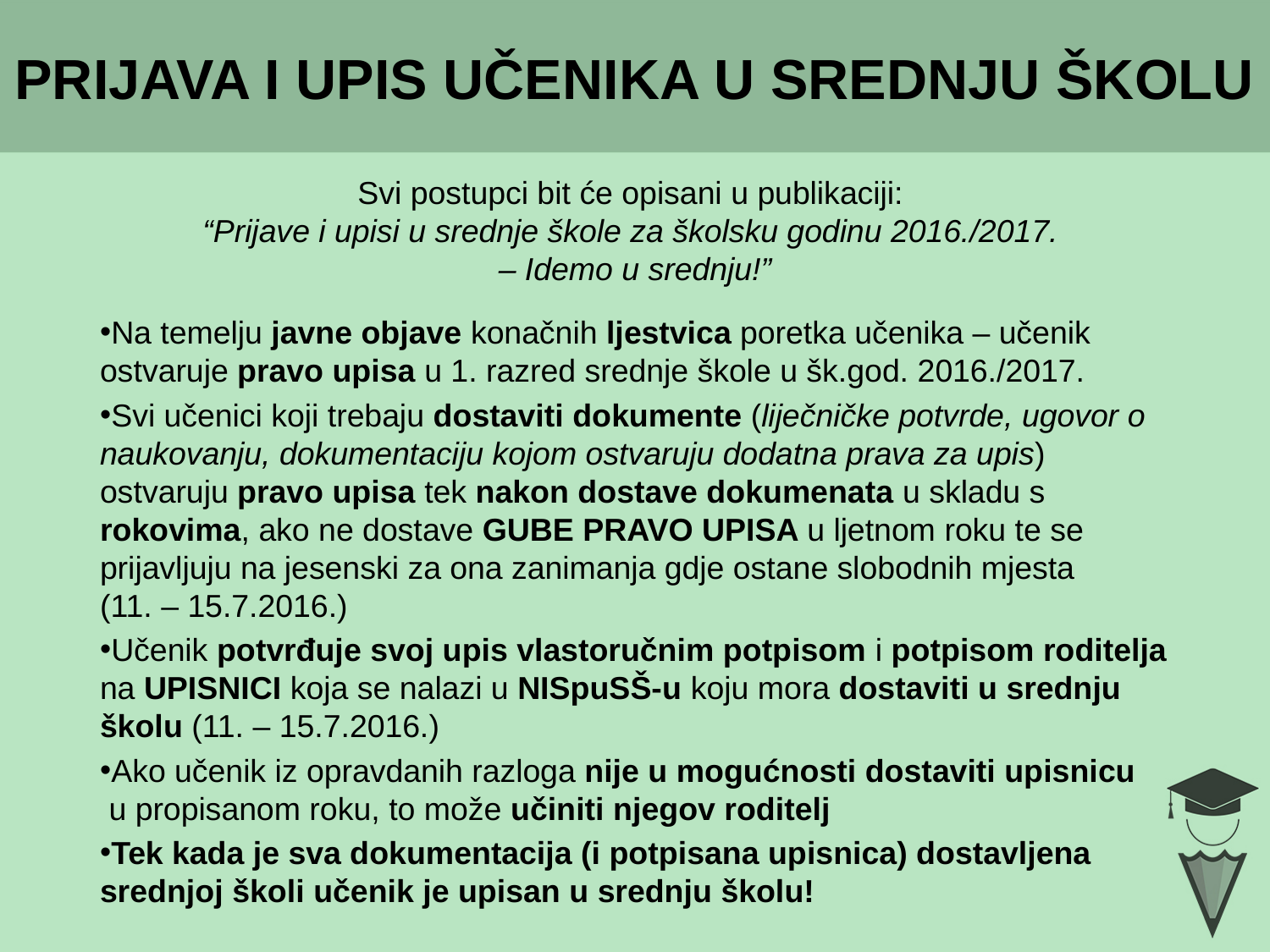

# PRIJAVA I UPIS UČENIKA U SREDNJU ŠKOLU
Svi postupci bit će opisani u publikaciji:
“Prijave i upisi u srednje škole za školsku godinu 2016./2017.
– Idemo u srednju!”

Na temelju javne objave konačnih ljestvica poretka učenika – učenik
ostvaruje pravo upisa u 1. razred srednje škole u šk.god. 2016./2017.
Svi učenici koji trebaju dostaviti dokumente (liječničke potvrde, ugovor o naukovanju, dokumentaciju kojom ostvaruju dodatna prava za upis)
ostvaruju pravo upisa tek nakon dostave dokumenata u skladu s
rokovima, ako ne dostave GUBE PRAVO UPISA u ljetnom roku te se
prijavljuju na jesenski za ona zanimanja gdje ostane slobodnih mjesta
(11. – 15.7.2016.)
Učenik potvrđuje svoj upis vlastoručnim potpisom i potpisom roditelja na UPISNICI koja se nalazi u NISpuSŠ-u koju mora dostaviti u srednju
školu (11. – 15.7.2016.)
Ako učenik iz opravdanih razloga nije u mogućnosti dostaviti upisnicu
 u propisanom roku, to može učiniti njegov roditelj
Tek kada je sva dokumentacija (i potpisana upisnica) dostavljena
srednjoj školi učenik je upisan u srednju školu!